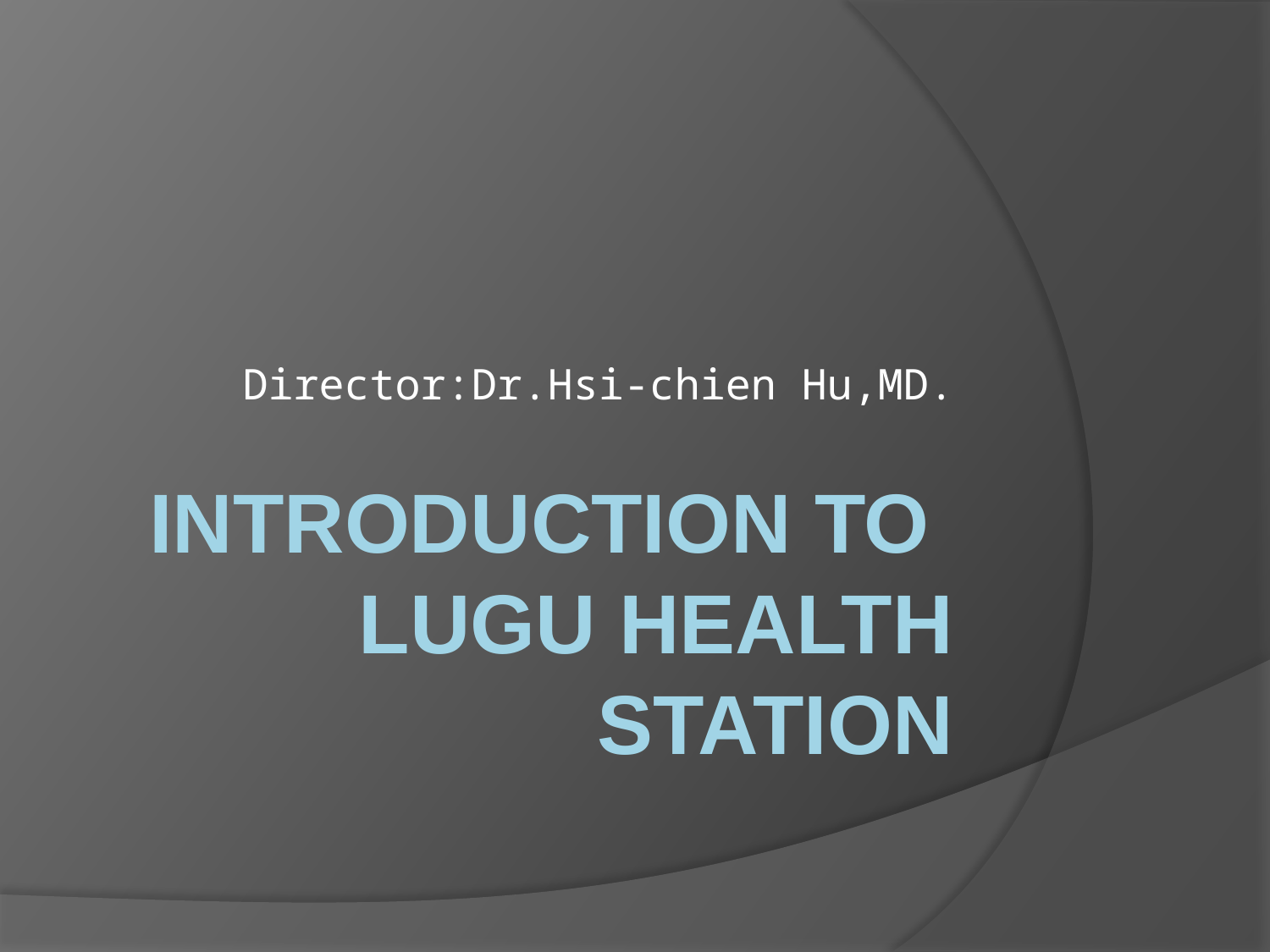

Director:Dr.Hsi-chien Hu,MD.

# Introduction to Lugu Health Station